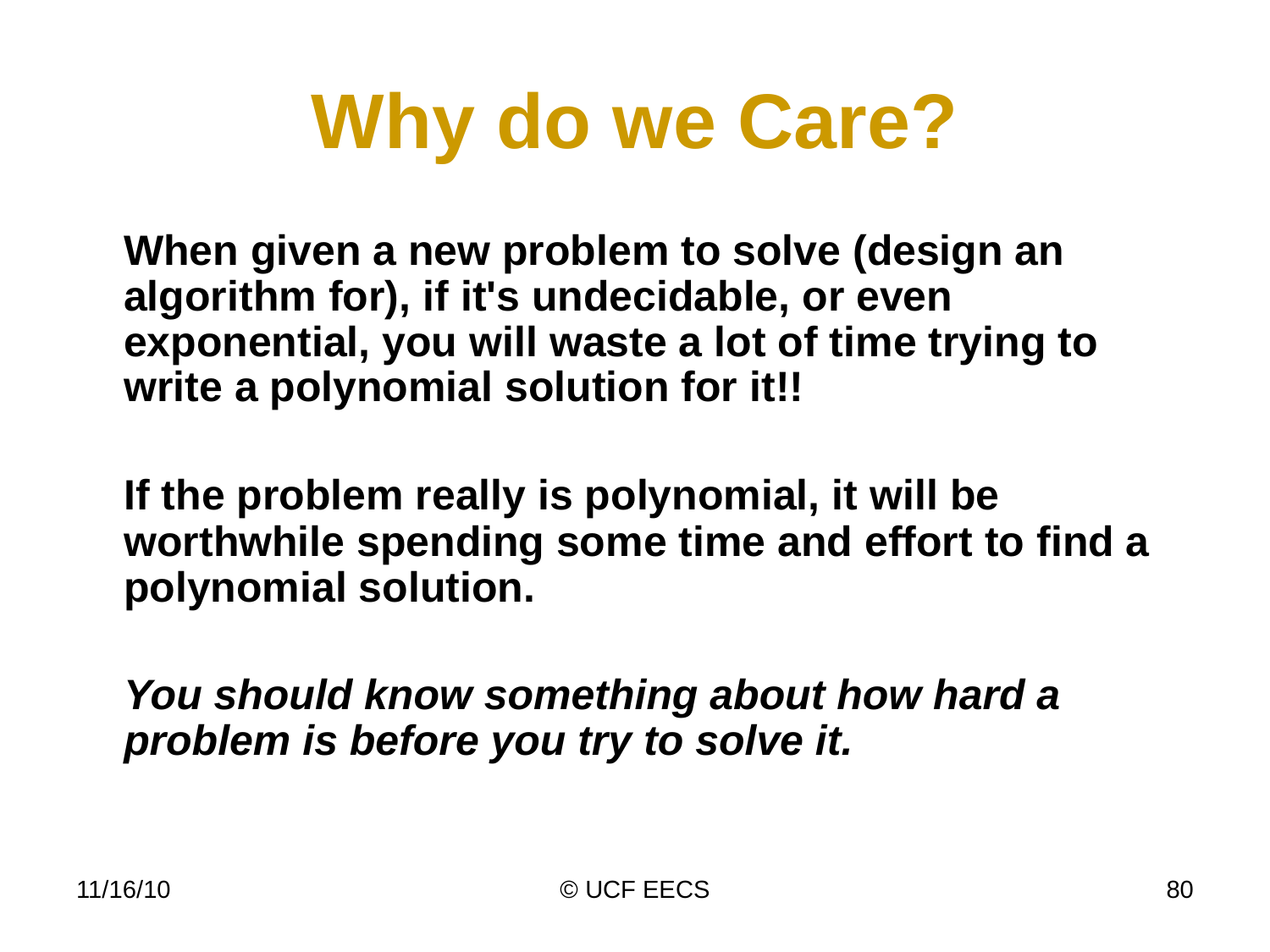

# Why do we Care?
	When given a new problem to solve (design an algorithm for), if it's undecidable, or even exponential, you will waste a lot of time trying to write a polynomial solution for it!!

	If the problem really is polynomial, it will be worthwhile spending some time and effort to find a polynomial solution.

	You should know something about how hard a problem is before you try to solve it.
11/16/10
© UCF EECS
80